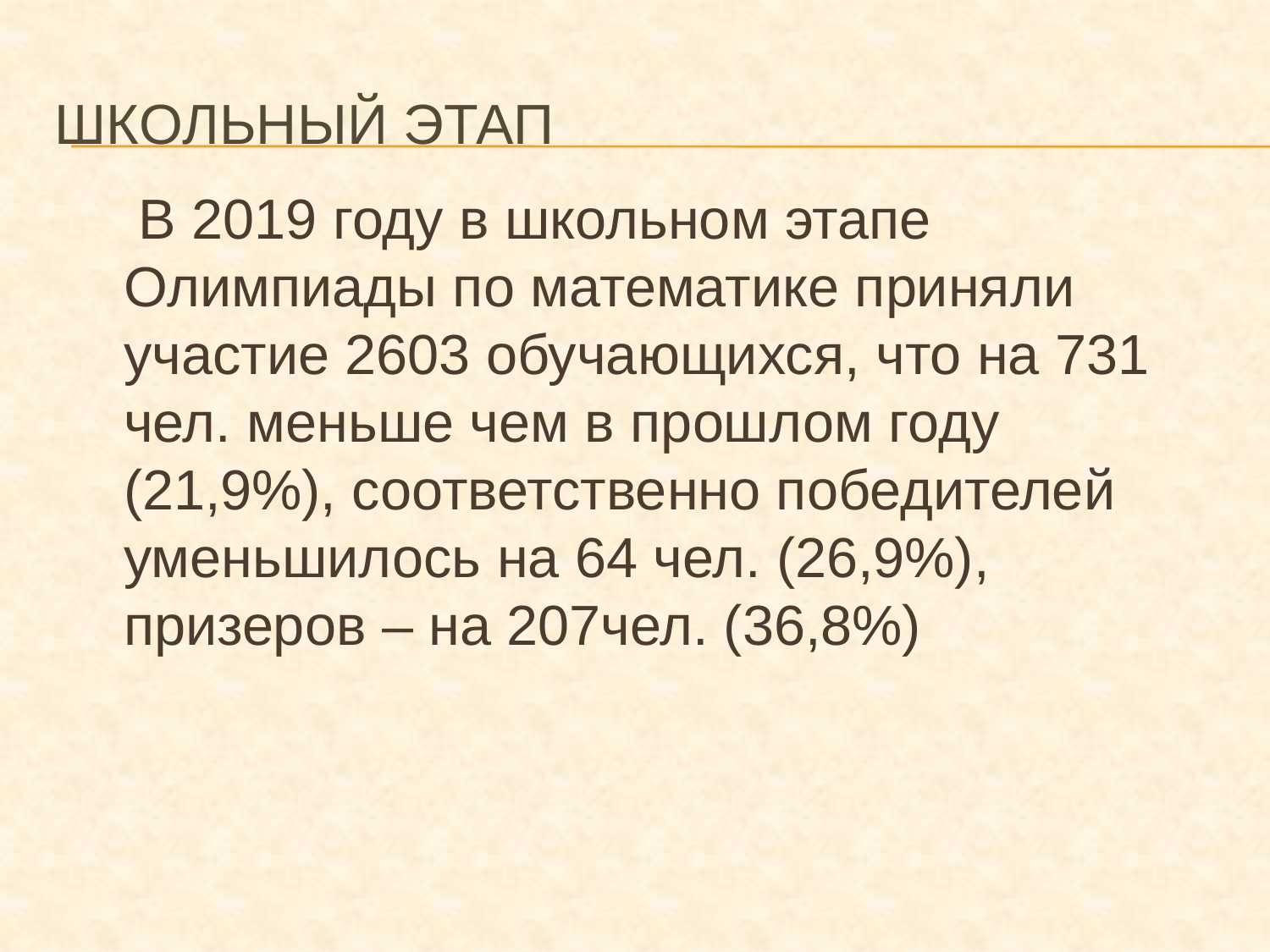

# Школьный этап
    В 2019 году в школьном этапе Олимпиады по математике приняли участие 2603 обучающихся, что на 731 чел. меньше чем в прошлом году (21,9%), соответственно победителей уменьшилось на 64 чел. (26,9%), призеров – на 207чел. (36,8%)